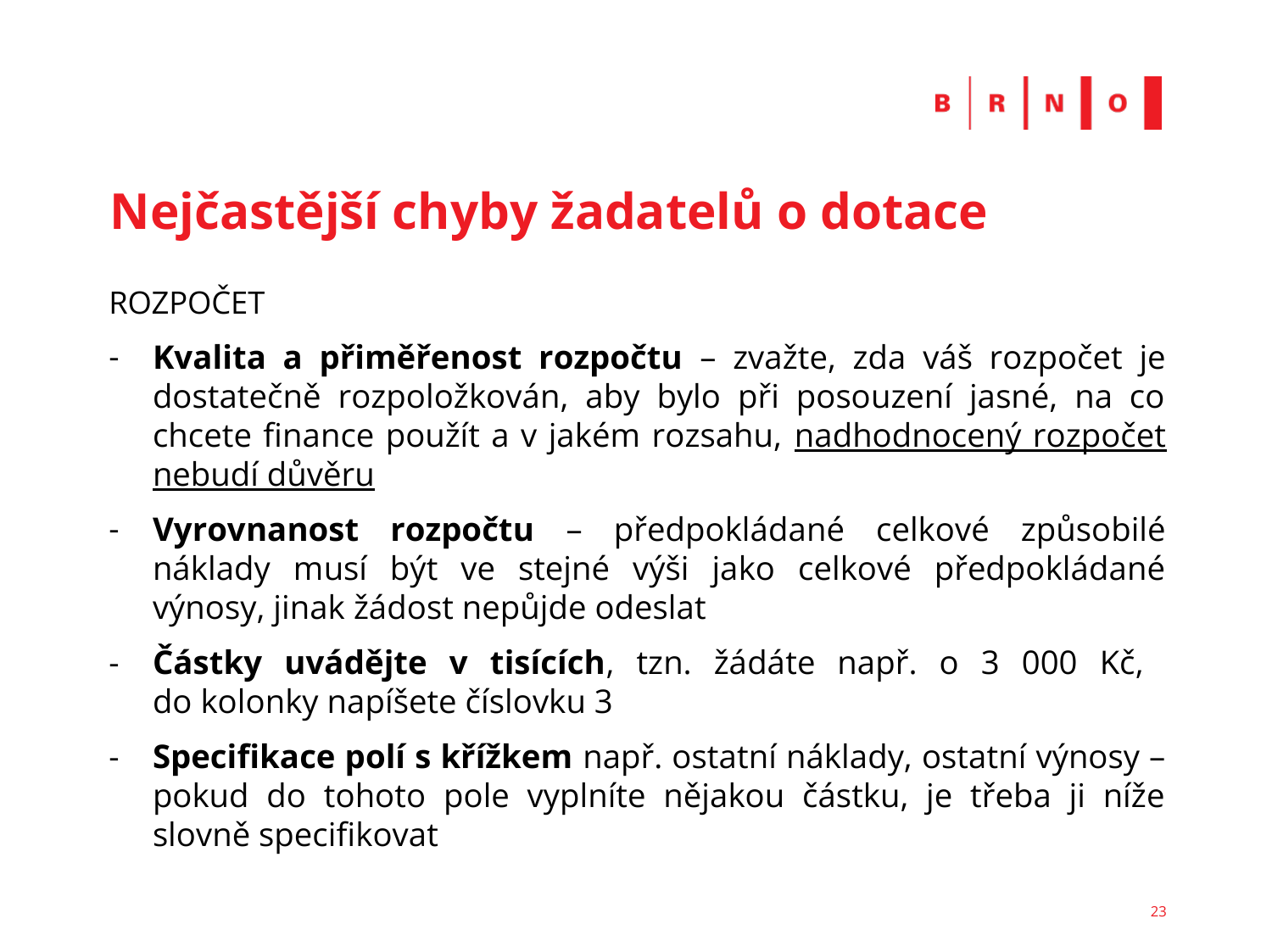

# Nejčastější chyby žadatelů o dotace
ROZPOČET
Kvalita a přiměřenost rozpočtu – zvažte, zda váš rozpočet je dostatečně rozpoložkován, aby bylo při posouzení jasné, na co chcete finance použít a v jakém rozsahu, nadhodnocený rozpočet nebudí důvěru
Vyrovnanost rozpočtu – předpokládané celkové způsobilé náklady musí být ve stejné výši jako celkové předpokládané výnosy, jinak žádost nepůjde odeslat
Částky uvádějte v tisících, tzn. žádáte např. o 3 000 Kč,
do kolonky napíšete číslovku 3
Specifikace polí s křížkem např. ostatní náklady, ostatní výnosy – pokud do tohoto pole vyplníte nějakou částku, je třeba ji níže slovně specifikovat

23